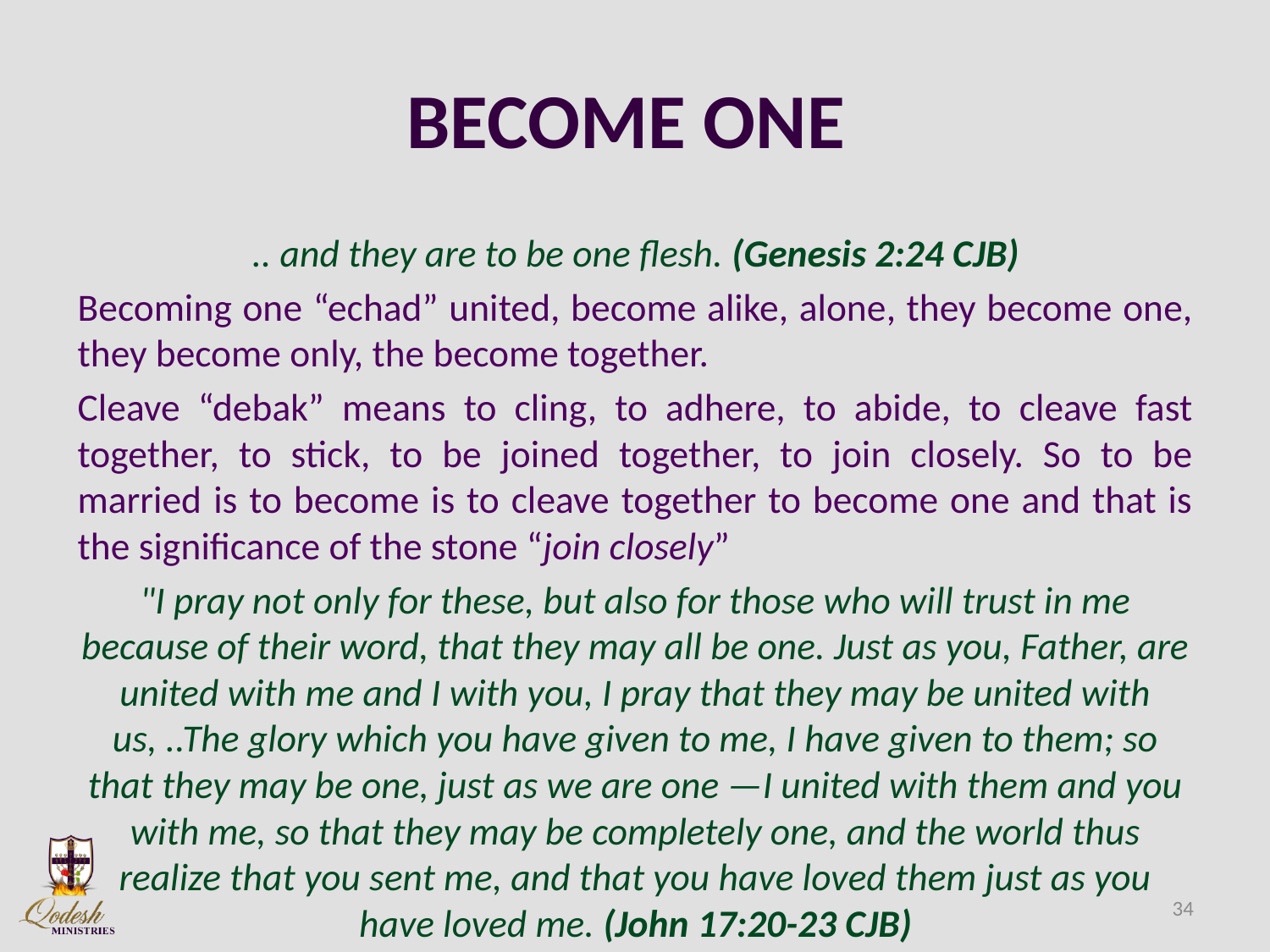

# BECOME ONE
.. and they are to be one flesh. (Genesis 2:24 CJB)
Becoming one “echad” united, become alike, alone, they become one, they become only, the become together.
Cleave “debak” means to cling, to adhere, to abide, to cleave fast together, to stick, to be joined together, to join closely. So to be married is to become is to cleave together to become one and that is the significance of the stone “join closely”
"I pray not only for these, but also for those who will trust in me because of their word, that they may all be one. Just as you, Father, are united with me and I with you, I pray that they may be united with us, ..The glory which you have given to me, I have given to them; so that they may be one, just as we are one —I united with them and you with me, so that they may be completely one, and the world thus realize that you sent me, and that you have loved them just as you have loved me. (John 17:20-23 CJB)

34